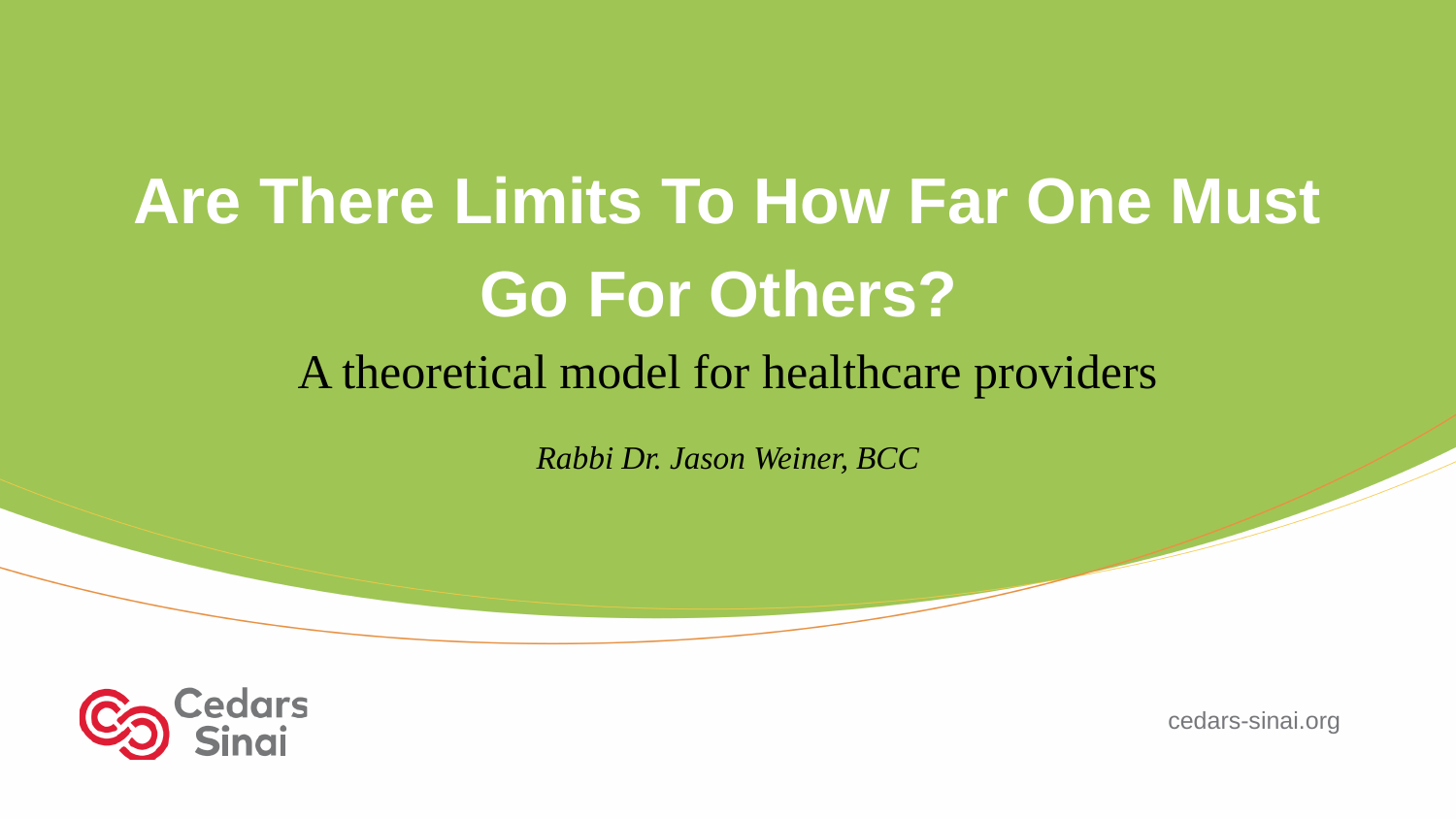

# Are There Limits To How Far One Must Go For Others?

A theoretical model for healthcare providers

Rabbi Dr. Jason Weiner, BCC